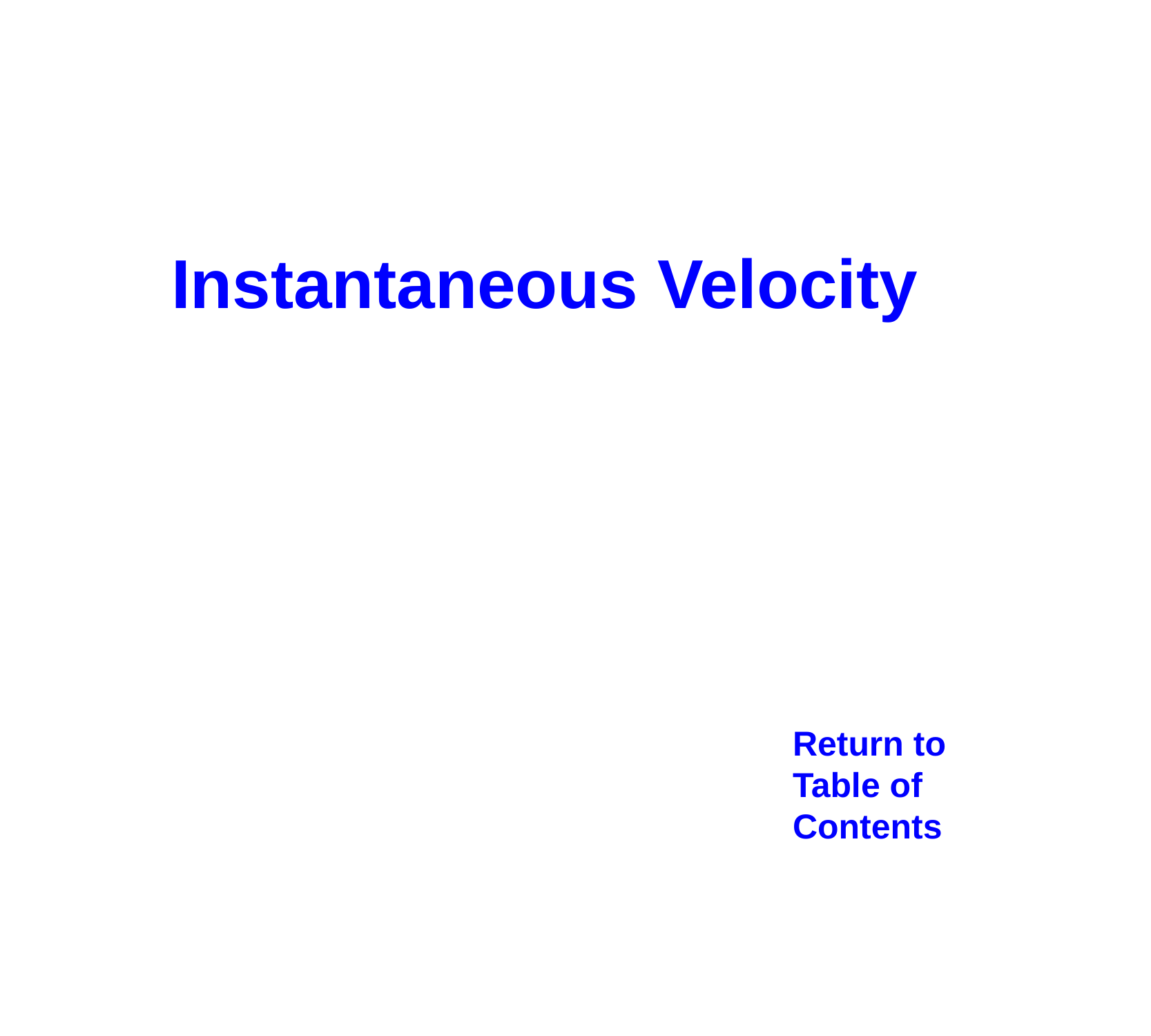

Instantaneous Velocity
Return to
Table of
Contents